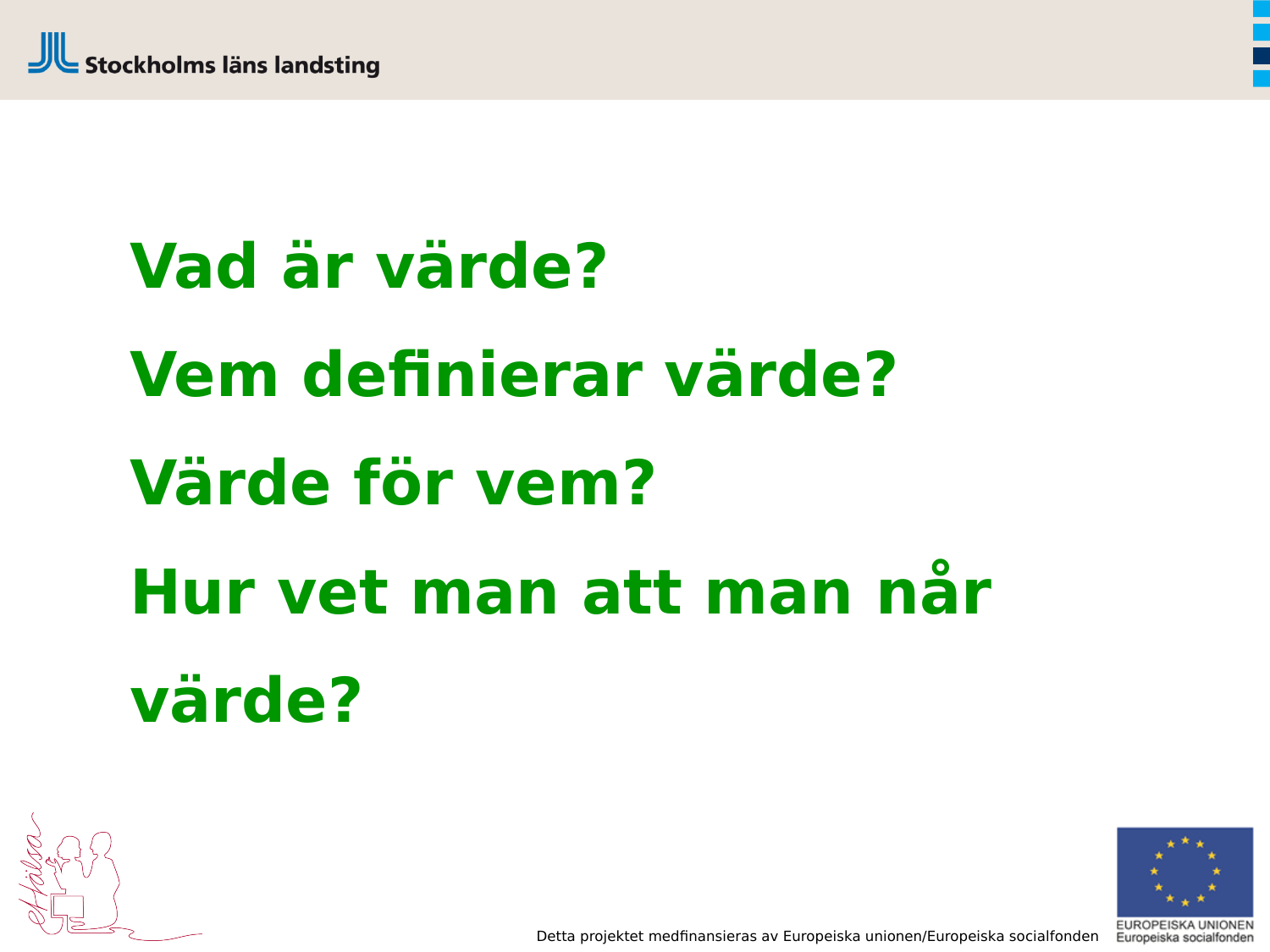

Vad är värde?
Vem definierar värde?
Värde för vem?
Hur vet man att man når
värde?